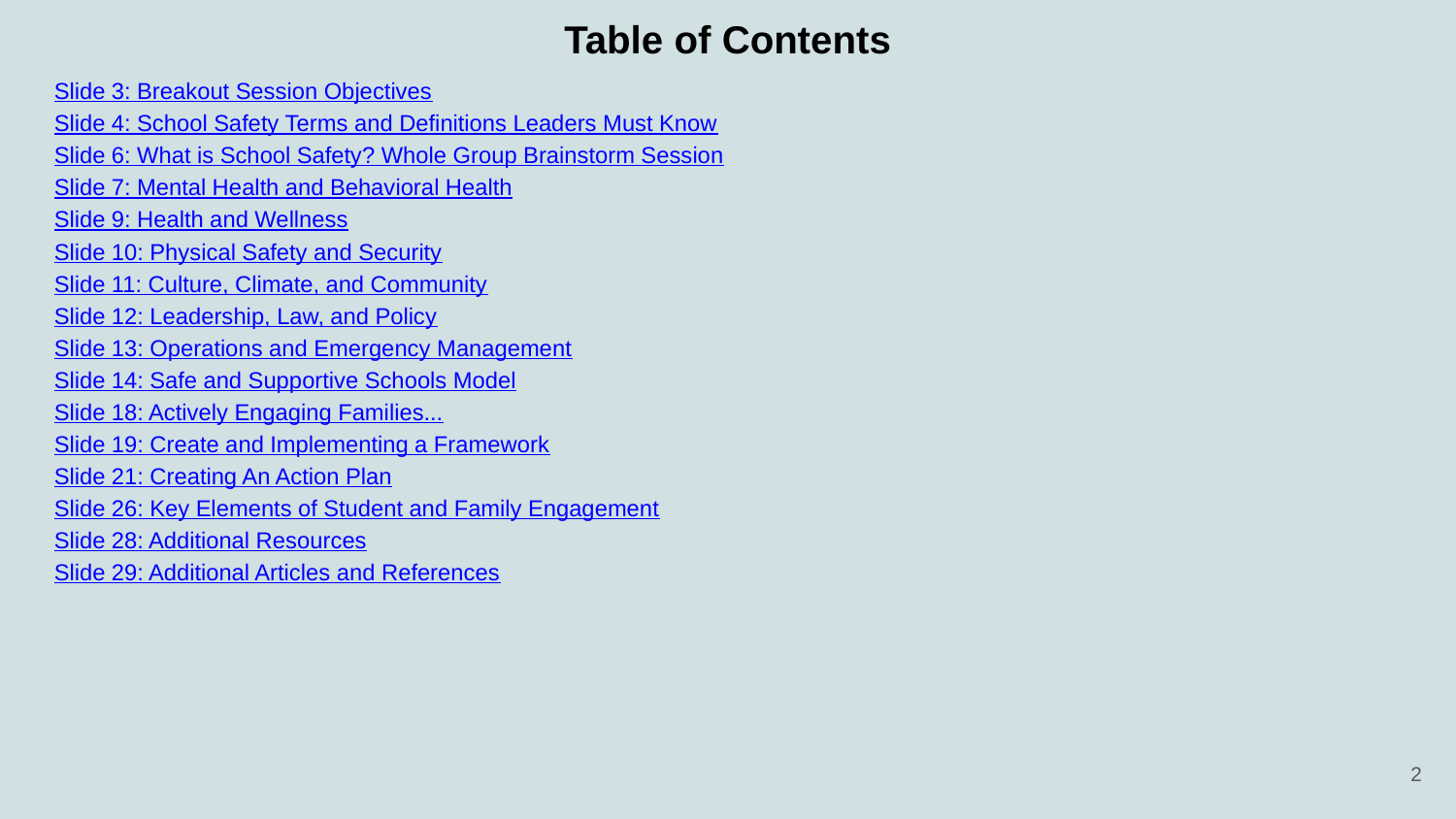

# Table of Contents

Slide 3: Breakout Session Objectives
Slide 4: School Safety Terms and Definitions Leaders Must Know
Slide 6: What is School Safety? Whole Group Brainstorm Session
Slide 7: Mental Health and Behavioral Health
Slide 9: Health and Wellness
Slide 10: Physical Safety and Security
Slide 11: Culture, Climate, and Community
Slide 12: Leadership, Law, and Policy
Slide 13: Operations and Emergency Management
Slide 14: Safe and Supportive Schools Model
Slide 18: Actively Engaging Families...
Slide 19: Create and Implementing a Framework
Slide 21: Creating An Action Plan
Slide 26: Key Elements of Student and Family Engagement
Slide 28: Additional Resources
Slide 29: Additional Articles and References

2